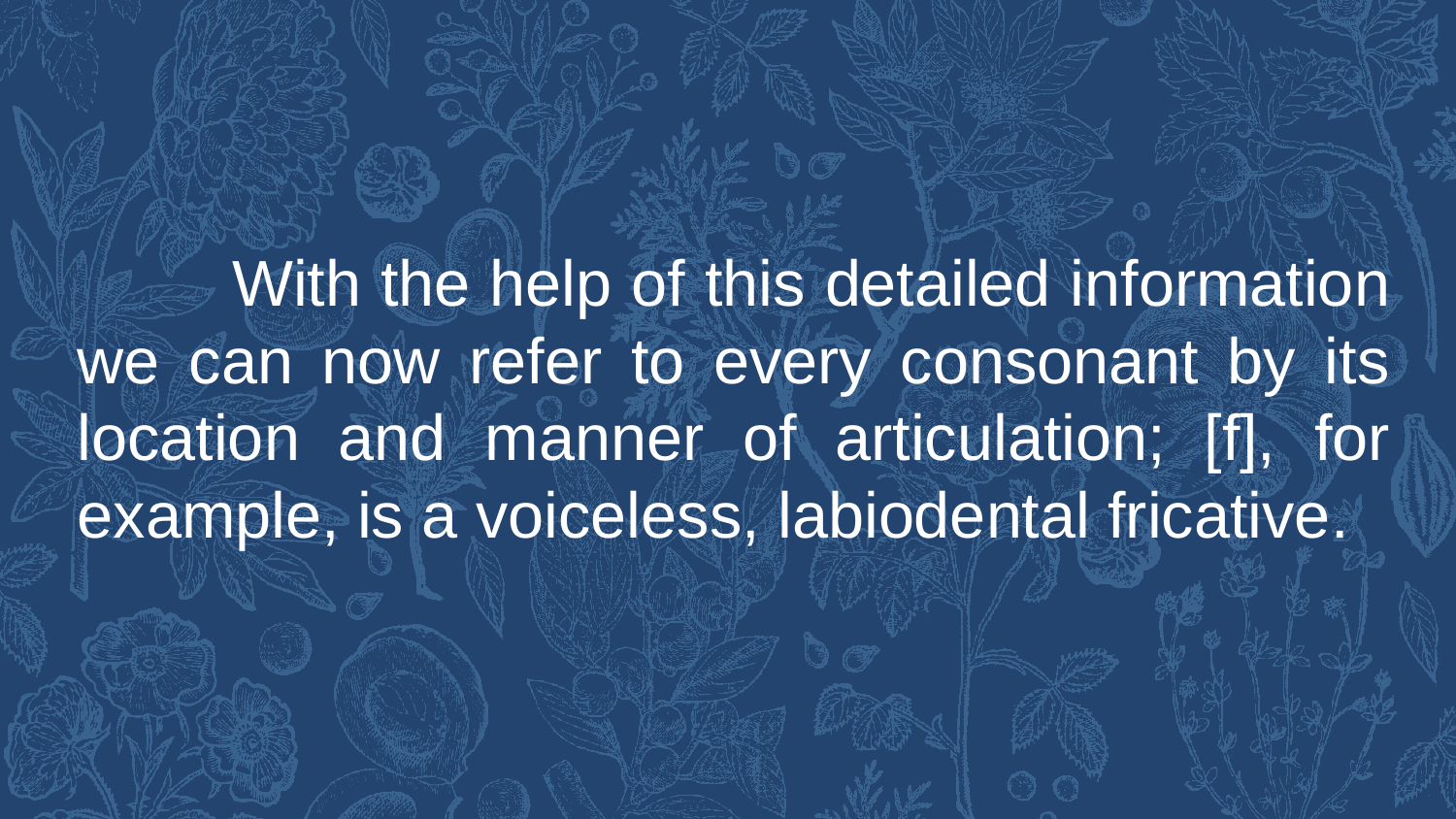

With the help of this detailed information we can now refer to every consonant by its location and manner of articulation; [f], for example, is a voiceless, labiodental fricative.